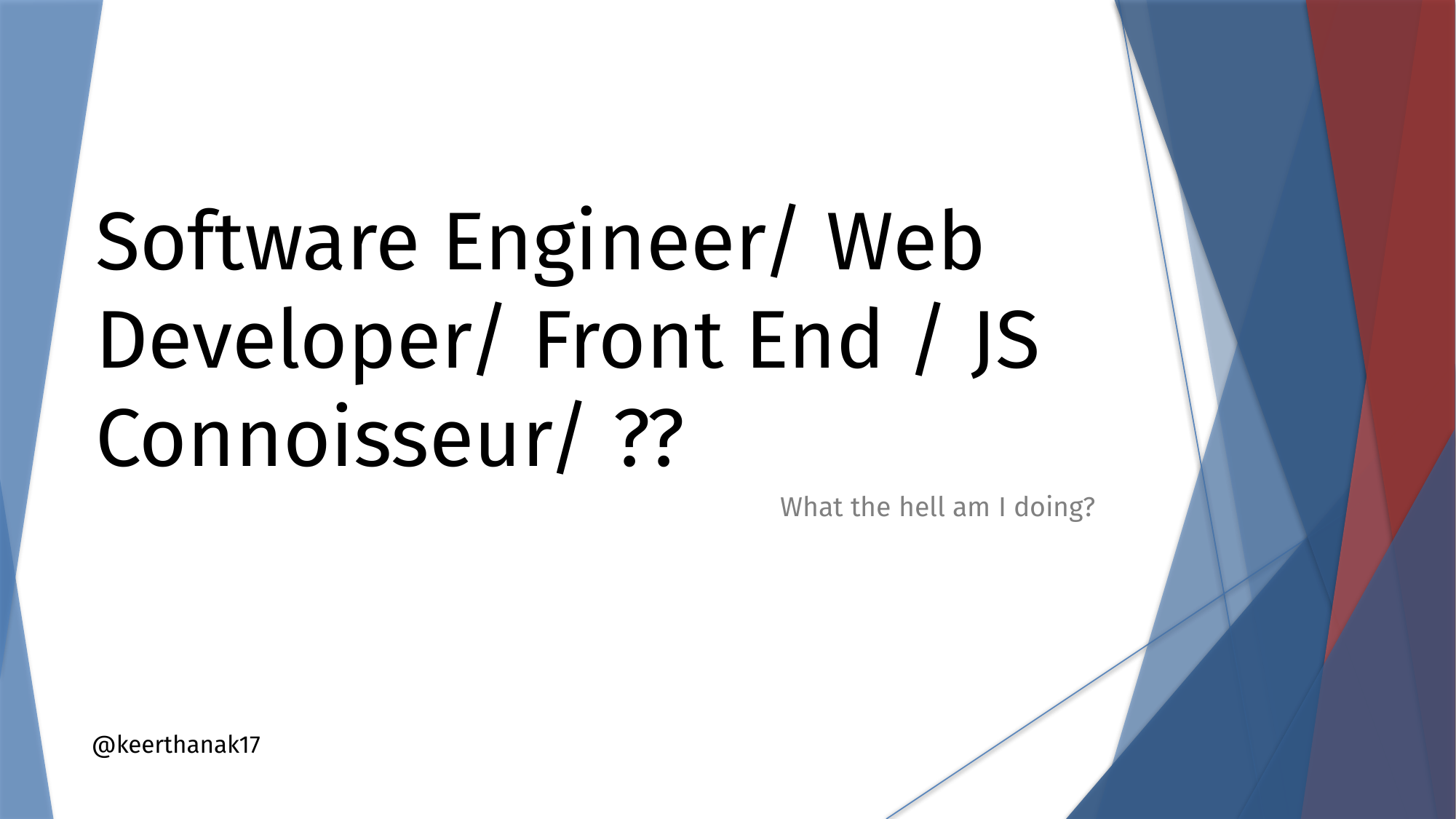

Software Engineer/ Web Developer/ Front End / JS Connoisseur/ ??
What the hell am I doing?
@keerthanak17